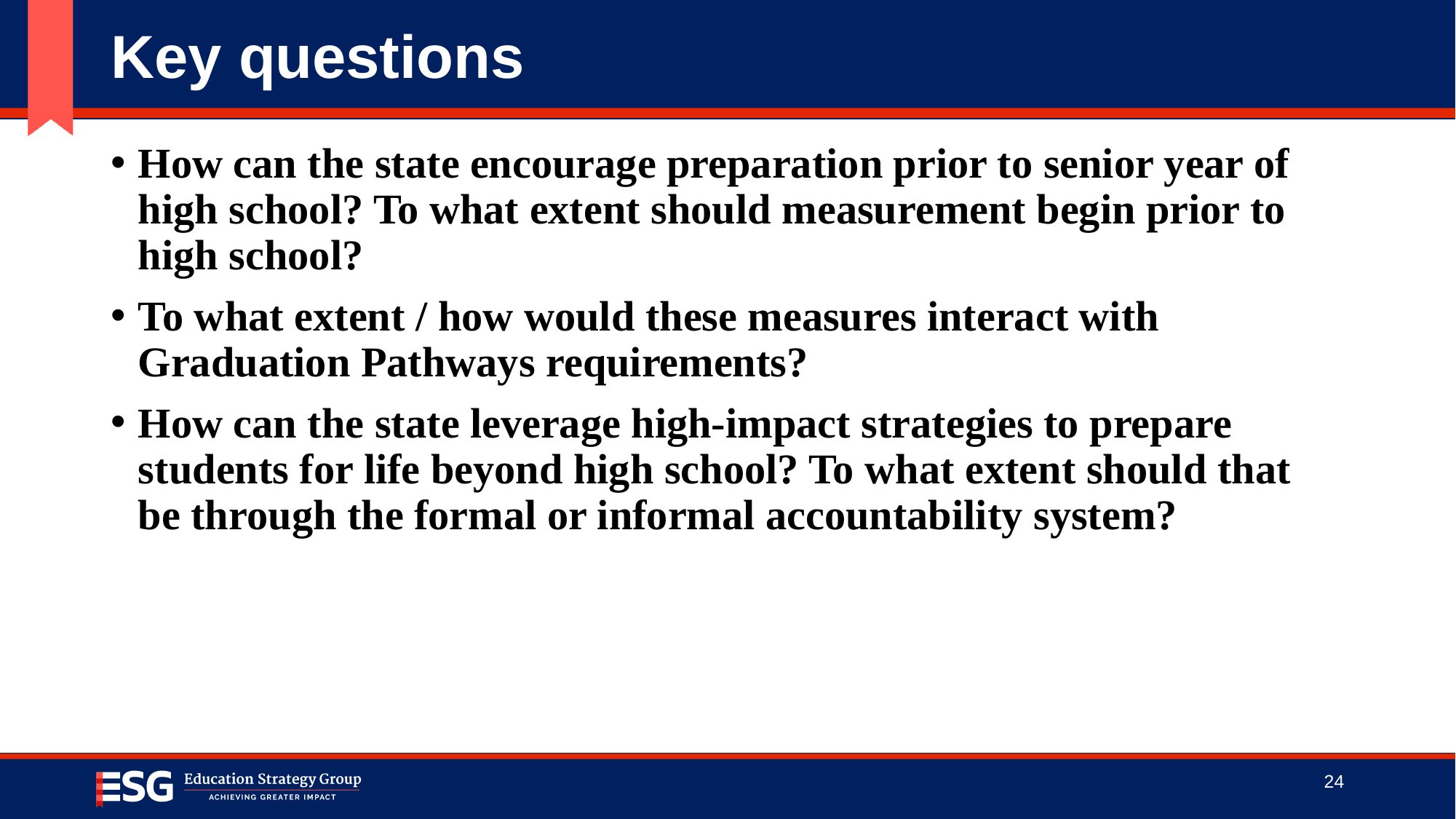

# Key questions
How can the state encourage preparation prior to senior year of high school? To what extent should measurement begin prior to high school?
To what extent / how would these measures interact with Graduation Pathways requirements?
How can the state leverage high-impact strategies to prepare students for life beyond high school? To what extent should that be through the formal or informal accountability system?
24